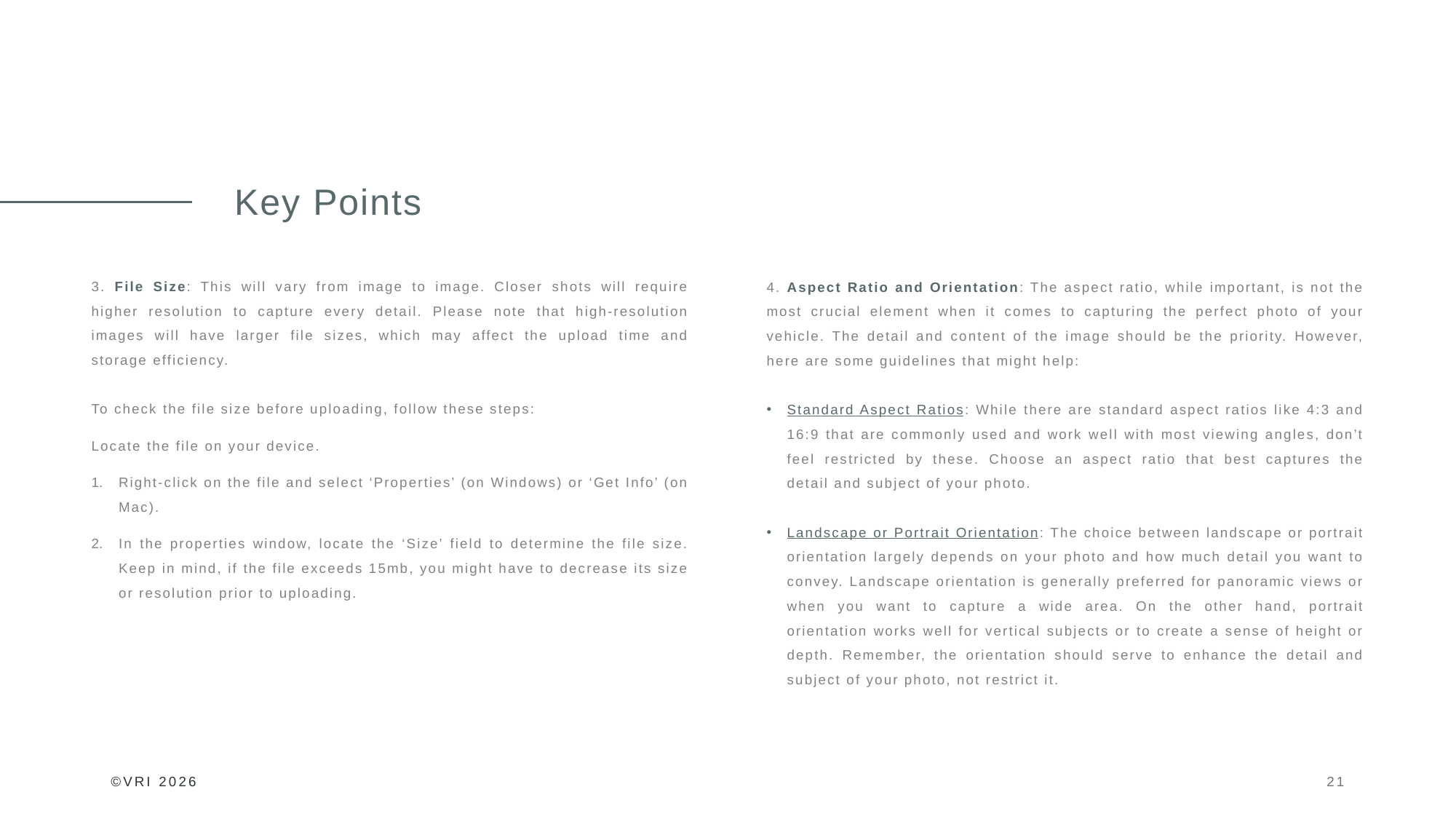

# Key Points
3. File Size: This will vary from image to image. Closer shots will require higher resolution to capture every detail. Please note that high-resolution images will have larger file sizes, which may affect the upload time and storage efficiency.

To check the file size before uploading, follow these steps:
Locate the file on your device.
Right-click on the file and select ‘Properties’ (on Windows) or ‘Get Info’ (on Mac).
In the properties window, locate the ‘Size’ field to determine the file size. Keep in mind, if the file exceeds 15mb, you might have to decrease its size or resolution prior to uploading.
4. Aspect Ratio and Orientation: The aspect ratio, while important, is not the most crucial element when it comes to capturing the perfect photo of your vehicle. The detail and content of the image should be the priority. However, here are some guidelines that might help:

Standard Aspect Ratios: While there are standard aspect ratios like 4:3 and 16:9 that are commonly used and work well with most viewing angles, don’t feel restricted by these. Choose an aspect ratio that best captures the detail and subject of your photo.

Landscape or Portrait Orientation: The choice between landscape or portrait orientation largely depends on your photo and how much detail you want to convey. Landscape orientation is generally preferred for panoramic views or when you want to capture a wide area. On the other hand, portrait orientation works well for vertical subjects or to create a sense of height or depth. Remember, the orientation should serve to enhance the detail and subject of your photo, not restrict it.
©VRI 2026
21